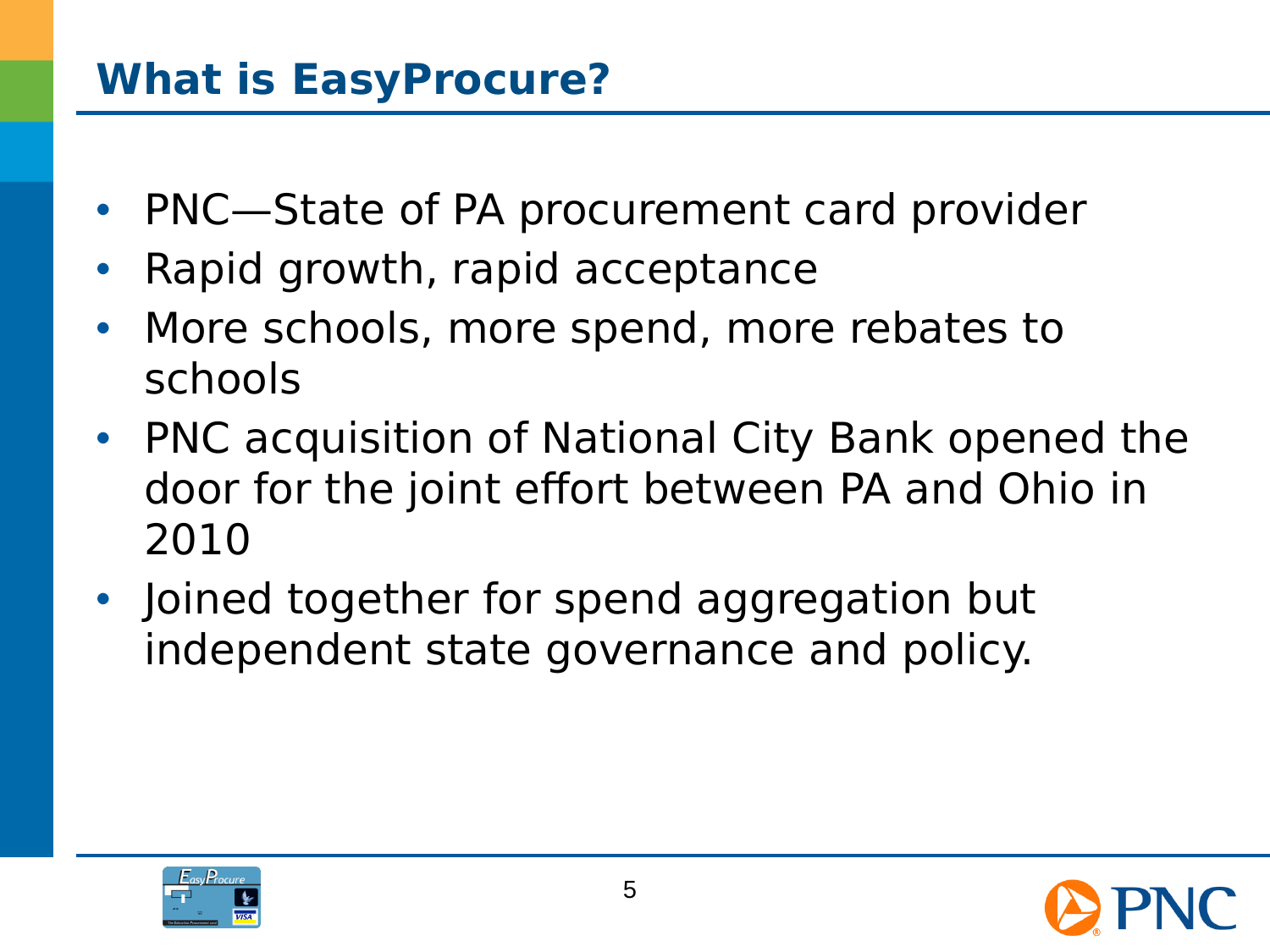

# What is EasyProcure?
PNC—State of PA procurement card provider
Rapid growth, rapid acceptance
More schools, more spend, more rebates to schools
PNC acquisition of National City Bank opened the door for the joint effort between PA and Ohio in 2010
Joined together for spend aggregation but independent state governance and policy.
5